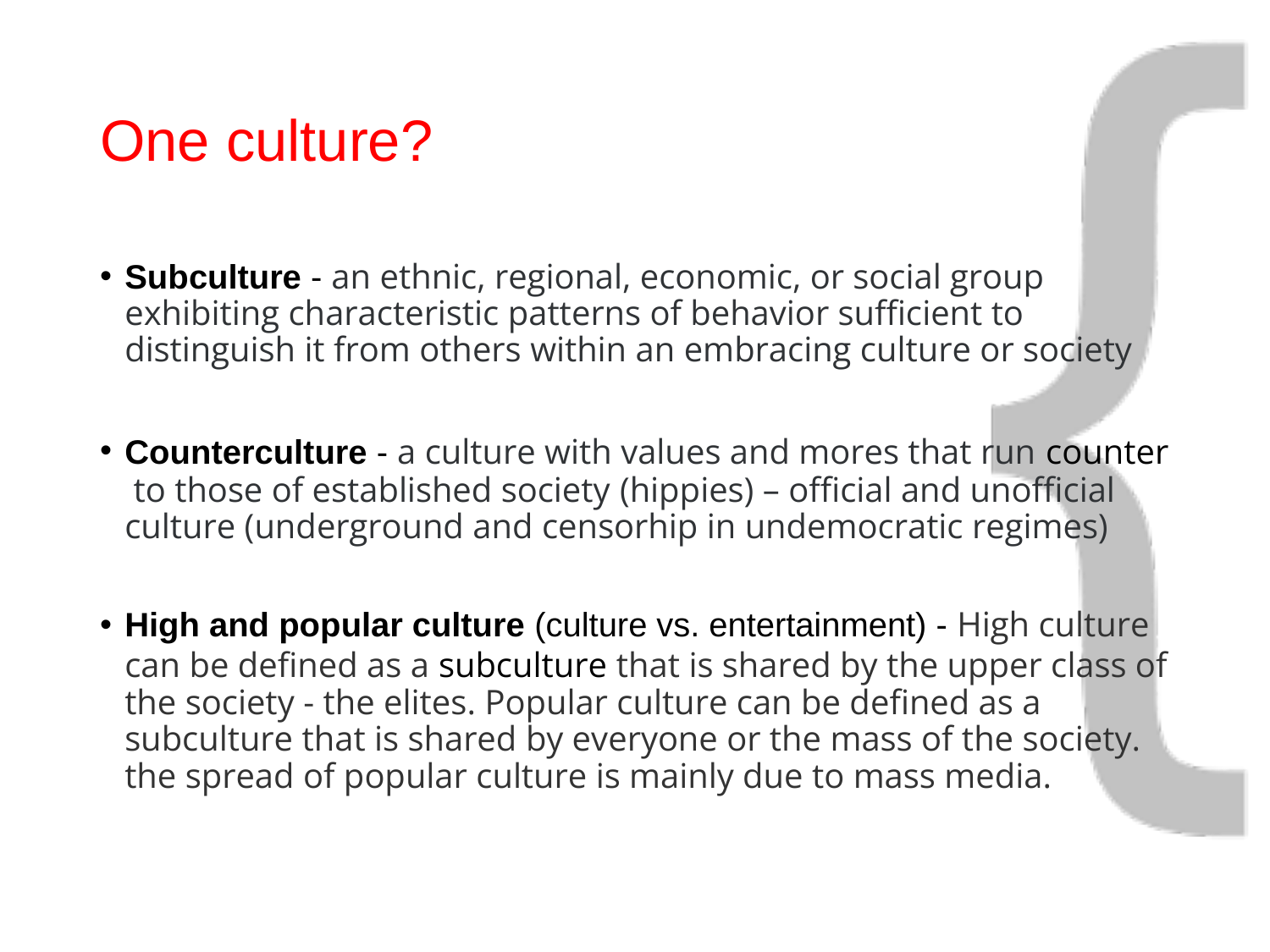

# One culture?
Subculture - an ethnic, regional, economic, or social group exhibiting characteristic patterns of behavior sufficient to distinguish it from others within an embracing culture or society

Counterculture - a culture with values and mores that run counter to those of established society (hippies) – official and unofficial culture (underground and censorhip in undemocratic regimes)

High and popular culture (culture vs. entertainment) - High culture can be defined as a subculture that is shared by the upper class of the society - the elites. Popular culture can be defined as a subculture that is shared by everyone or the mass of the society. the spread of popular culture is mainly due to mass media.